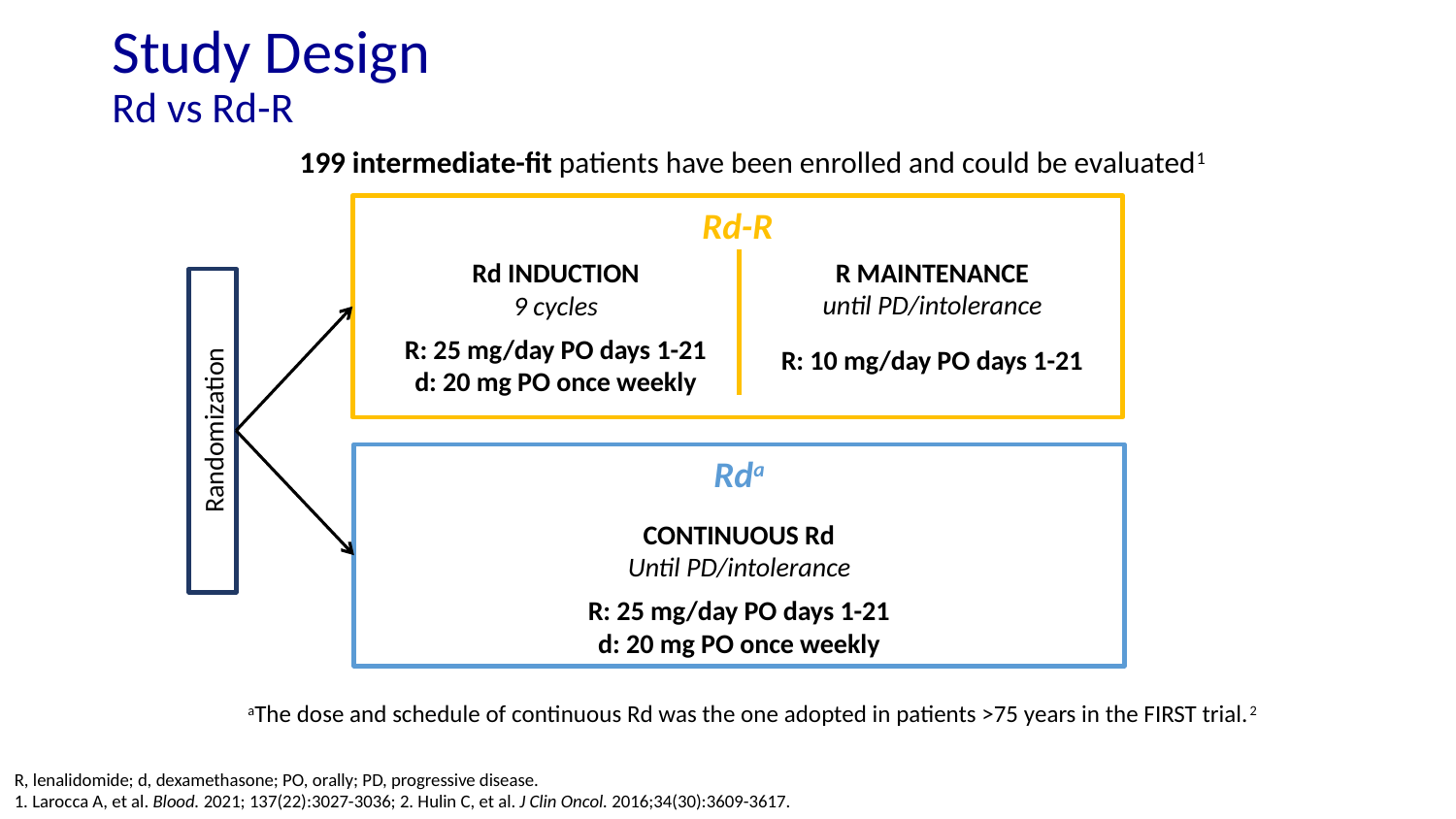

# Study Design Rd vs Rd-R
199 intermediate-fit patients have been enrolled and could be evaluated1
Rd-R

R MAINTENANCE
until PD/intolerance

R: 10 mg/day PO days 1-21
Rd INDUCTION
9 cycles

R: 25 mg/day PO days 1-21
d: 20 mg PO once weekly
Randomization
Rda

CONTINUOUS Rd
Until PD/intolerance

R: 25 mg/day PO days 1-21
d: 20 mg PO once weekly
aThe dose and schedule of continuous Rd was the one adopted in patients >75 years in the FIRST trial.2
R, lenalidomide; d, dexamethasone; PO, orally; PD, progressive disease.
1. Larocca A, et al. Blood. 2021; 137(22):3027-3036; 2. Hulin C, et al. J Clin Oncol. 2016;34(30):3609-3617.